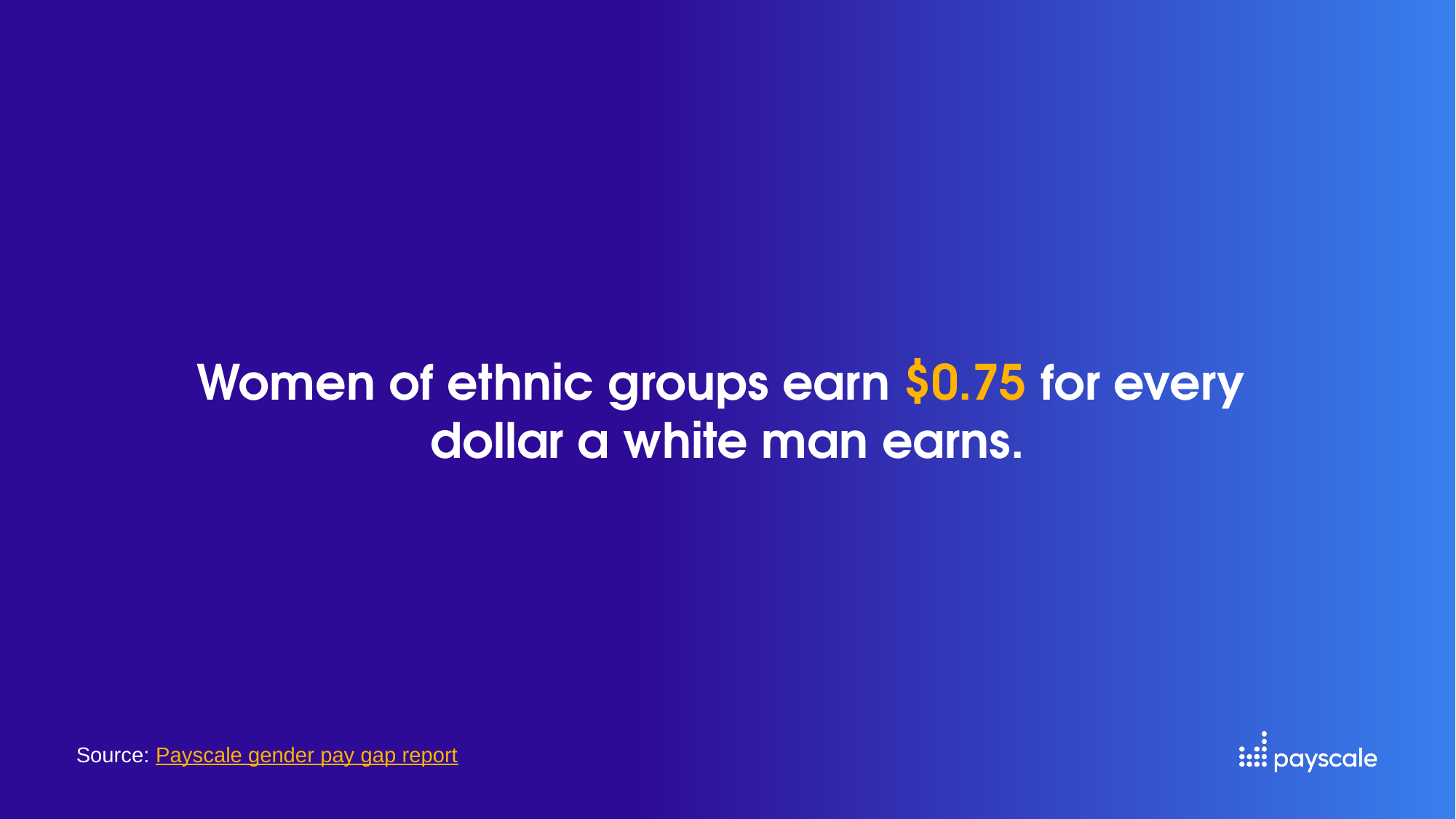

# Women of ethnic groups earn $0.75 for every dollar a white man earns.
Source: Payscale gender pay gap report